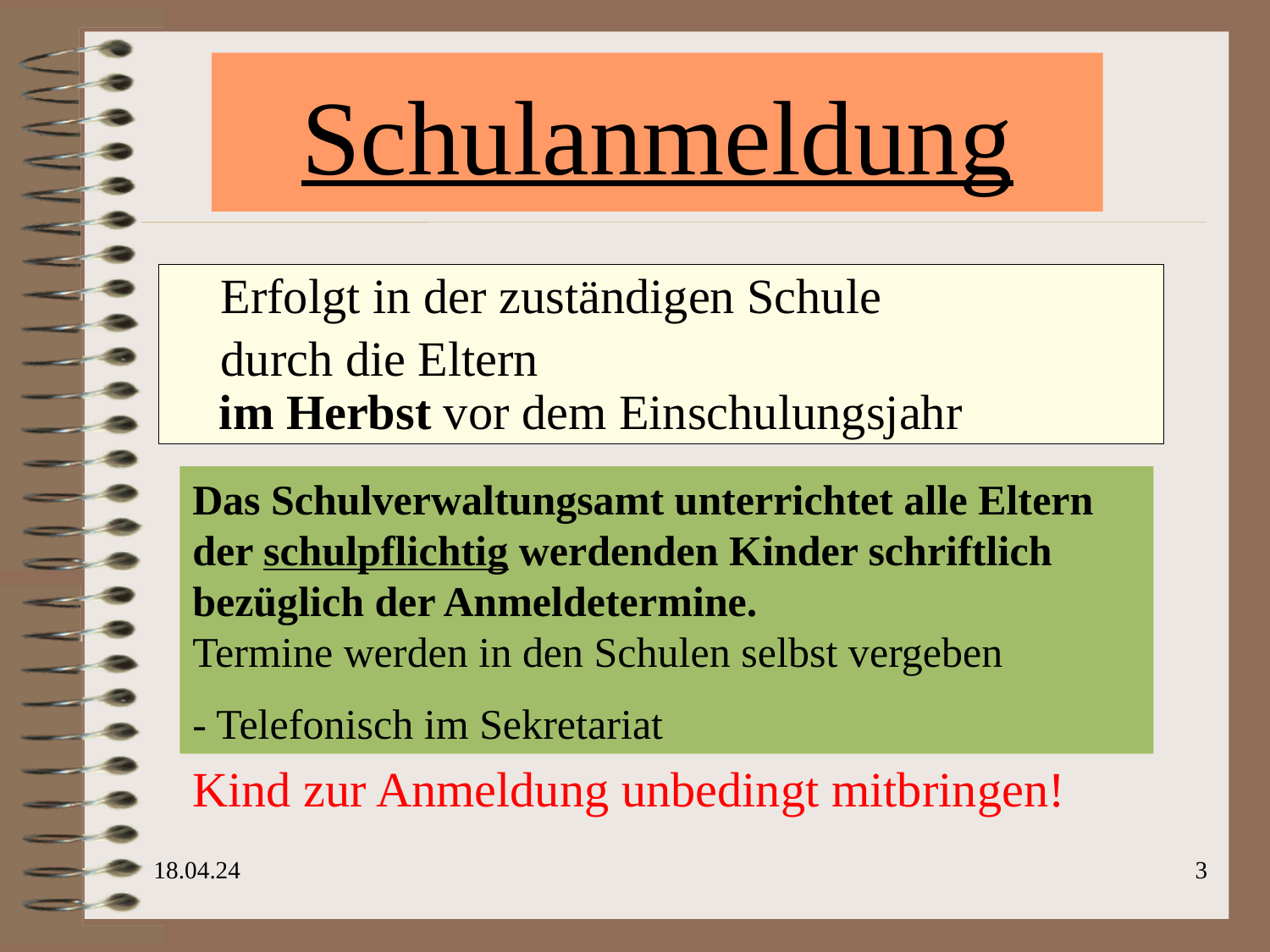

# Schulanmeldung
    Erfolgt in der zuständigen Schule
    durch die Eltern
im Herbst vor dem Einschulungsjahr
Das Schulverwaltungsamt unterrichtet alle Eltern der schulpflichtig werdenden Kinder schriftlich bezüglich der Anmeldetermine.
Termine werden in den Schulen selbst vergeben
- Telefonisch im Sekretariat
Kind zur Anmeldung unbedingt mitbringen!
18.04.24
3